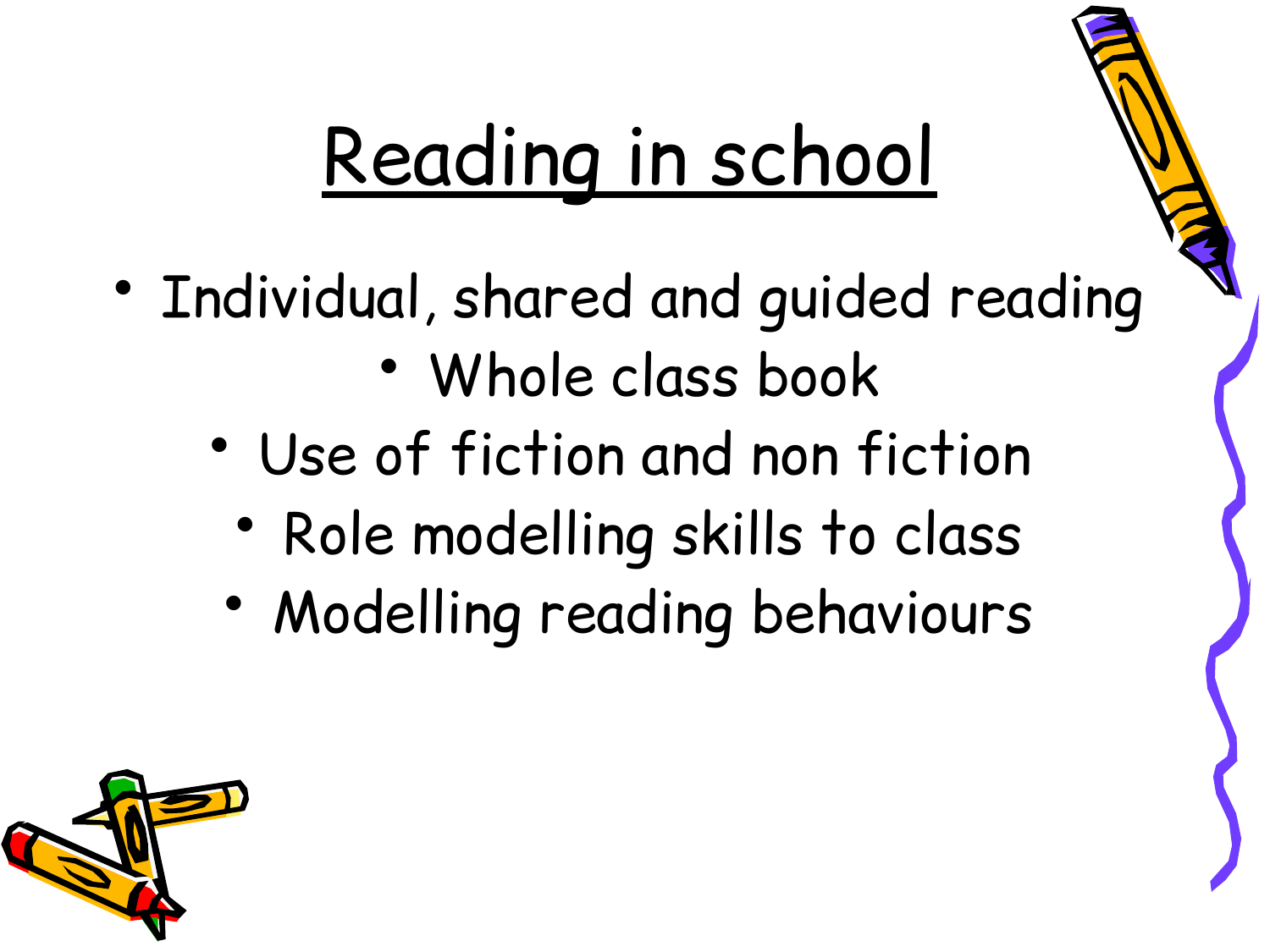

# Reading in school
Individual, shared and guided reading
Whole class book
Use of fiction and non fiction
Role modelling skills to class
Modelling reading behaviours